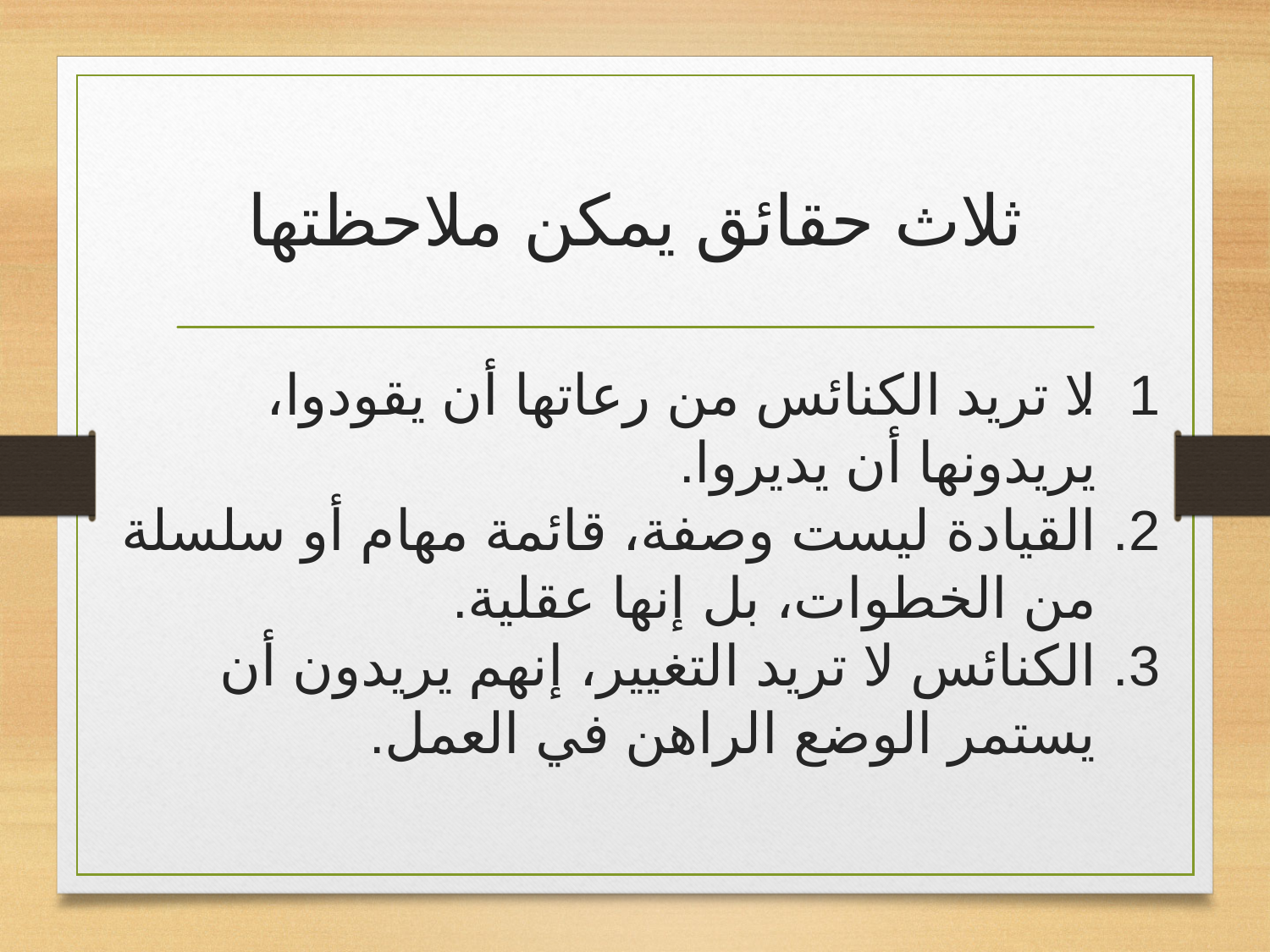

# ثلاث حقائق يمكن ملاحظتها
1. لا تريد الكنائس من رعاتها أن يقودوا، يريدونها أن يديروا.
2. القيادة ليست وصفة، قائمة مهام أو سلسلة من الخطوات، بل إنها عقلية.
3. الكنائس لا تريد التغيير، إنهم يريدون أن يستمر الوضع الراهن في العمل.